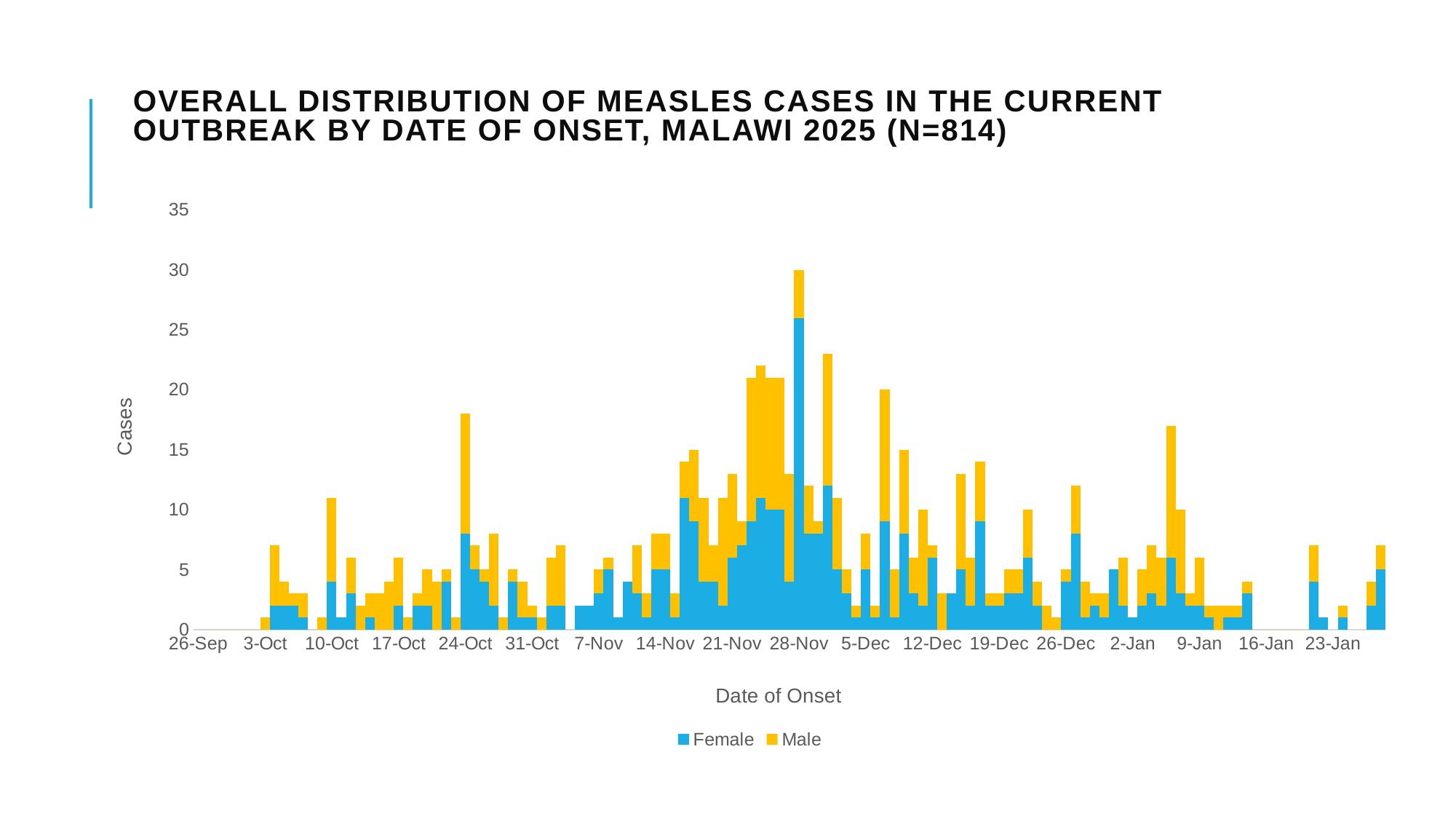

# Overall Distribution of measles cases in the current outbreak by date of onset, Malawi 2025 (n=814)

### Chart

| Category | Female | Male |
|---|---|---|
| 26-Sep | 0.0 | 0.0 |
| 27-Sep | 0.0 | 0.0 |
| 28-Sep | 0.0 | 0.0 |
| 29-Sep | 0.0 | 0.0 |
| 30-Sep | 0.0 | 0.0 |
| 1-Oct | 0.0 | 0.0 |
| 2-Oct | 0.0 | 0.0 |
| 3-Oct | 0.0 | 1.0 |
| 4-Oct | 2.0 | 5.0 |
| 5-Oct | 2.0 | 2.0 |
| 6-Oct | 2.0 | 1.0 |
| 7-Oct | 1.0 | 2.0 |
| 8-Oct | 0.0 | 0.0 |
| 9-Oct | 0.0 | 1.0 |
| 10-Oct | 4.0 | 7.0 |
| 11-Oct | 1.0 | 0.0 |
| 12-Oct | 3.0 | 3.0 |
| 13-Oct | 0.0 | 2.0 |
| 14-Oct | 1.0 | 2.0 |
| 15-Oct | 0.0 | 3.0 |
| 16-Oct | 0.0 | 4.0 |
| 17-Oct | 2.0 | 4.0 |
| 18-Oct | 0.0 | 1.0 |
| 19-Oct | 2.0 | 1.0 |
| 20-Oct | 2.0 | 3.0 |
| 21-Oct | 0.0 | 4.0 |
| 22-Oct | 4.0 | 1.0 |
| 23-Oct | 0.0 | 1.0 |
| 24-Oct | 8.0 | 10.0 |
| 25-Oct | 5.0 | 2.0 |
| 26-Oct | 4.0 | 1.0 |
| 27-Oct | 2.0 | 6.0 |
| 28-Oct | 0.0 | 1.0 |
| 29-Oct | 4.0 | 1.0 |
| 30-Oct | 1.0 | 3.0 |
| 31-Oct | 1.0 | 1.0 |
| 1-Nov | 0.0 | 1.0 |
| 2-Nov | 2.0 | 4.0 |
| 3-Nov | 2.0 | 5.0 |
| 4-Nov | 0.0 | 0.0 |
| 5-Nov | 2.0 | 0.0 |
| 6-Nov | 2.0 | 0.0 |
| 7-Nov | 3.0 | 2.0 |
| 8-Nov | 5.0 | 1.0 |
| 9-Nov | 1.0 | 0.0 |
| 10-Nov | 4.0 | 0.0 |
| 11-Nov | 3.0 | 4.0 |
| 12-Nov | 1.0 | 2.0 |
| 13-Nov | 5.0 | 3.0 |
| 14-Nov | 5.0 | 3.0 |
| 15-Nov | 1.0 | 2.0 |
| 16-Nov | 11.0 | 3.0 |
| 17-Nov | 9.0 | 6.0 |
| 18-Nov | 4.0 | 7.0 |
| 19-Nov | 4.0 | 3.0 |
| 20-Nov | 2.0 | 9.0 |
| 21-Nov | 6.0 | 7.0 |
| 22-Nov | 7.0 | 2.0 |
| 23-Nov | 9.0 | 12.0 |
| 24-Nov | 11.0 | 11.0 |
| 25-Nov | 10.0 | 11.0 |
| 26-Nov | 10.0 | 11.0 |
| 27-Nov | 4.0 | 9.0 |
| 28-Nov | 26.0 | 4.0 |
| 29-Nov | 8.0 | 4.0 |
| 30-Nov | 8.0 | 1.0 |
| 1-Dec | 12.0 | 11.0 |
| 2-Dec | 5.0 | 6.0 |
| 3-Dec | 3.0 | 2.0 |
| 4-Dec | 1.0 | 1.0 |
| 5-Dec | 5.0 | 3.0 |
| 6-Dec | 1.0 | 1.0 |
| 7-Dec | 9.0 | 11.0 |
| 8-Dec | 1.0 | 4.0 |
| 9-Dec | 8.0 | 7.0 |
| 10-Dec | 3.0 | 3.0 |
| 11-Dec | 2.0 | 8.0 |
| 12-Dec | 6.0 | 1.0 |
| 13-Dec | 0.0 | 3.0 |
| 14-Dec | 3.0 | 0.0 |
| 15-Dec | 5.0 | 8.0 |
| 16-Dec | 2.0 | 4.0 |
| 17-Dec | 9.0 | 5.0 |
| 18-Dec | 2.0 | 1.0 |
| 19-Dec | 2.0 | 1.0 |
| 20-Dec | 3.0 | 2.0 |
| 21-Dec | 3.0 | 2.0 |
| 22-Dec | 6.0 | 4.0 |
| 23-Dec | 2.0 | 2.0 |
| 24-Dec | 0.0 | 2.0 |
| 25-Dec | 0.0 | 1.0 |
| 26-Dec | 4.0 | 1.0 |
| 27-Dec | 8.0 | 4.0 |
| 28-Dec | 1.0 | 3.0 |
| 29-Dec | 2.0 | 1.0 |
| 30-Dec | 1.0 | 2.0 |
| 31-Dec | 5.0 | 0.0 |
| 1-Jan | 2.0 | 4.0 |
| 2-Jan | 1.0 | 0.0 |
| 3-Jan | 2.0 | 3.0 |
| 4-Jan | 3.0 | 4.0 |
| 5-Jan | 2.0 | 4.0 |
| 6-Jan | 6.0 | 11.0 |
| 7-Jan | 3.0 | 7.0 |
| 8-Jan | 2.0 | 1.0 |
| 9-Jan | 2.0 | 4.0 |
| 10-Jan | 1.0 | 1.0 |
| 11-Jan | 0.0 | 2.0 |
| 12-Jan | 1.0 | 1.0 |
| 13-Jan | 1.0 | 1.0 |
| 14-Jan | 3.0 | 1.0 |
| 15-Jan | 0.0 | 0.0 |
| 16-Jan | 0.0 | 0.0 |
| 17-Jan | 0.0 | 0.0 |
| 18-Jan | 0.0 | 0.0 |
| 19-Jan | 0.0 | 0.0 |
| 20-Jan | 0.0 | 0.0 |
| 21-Jan | 4.0 | 3.0 |
| 22-Jan | 1.0 | None |
| 23-Jan | None | None |
| 24-Jan | 1.0 | 1.0 |
| 25-Jan | None | None |
| 26-Jan | None | None |
| 27-Jan | 2.0 | 2.0 |
| Unknown | 5.0 | 2.0 |